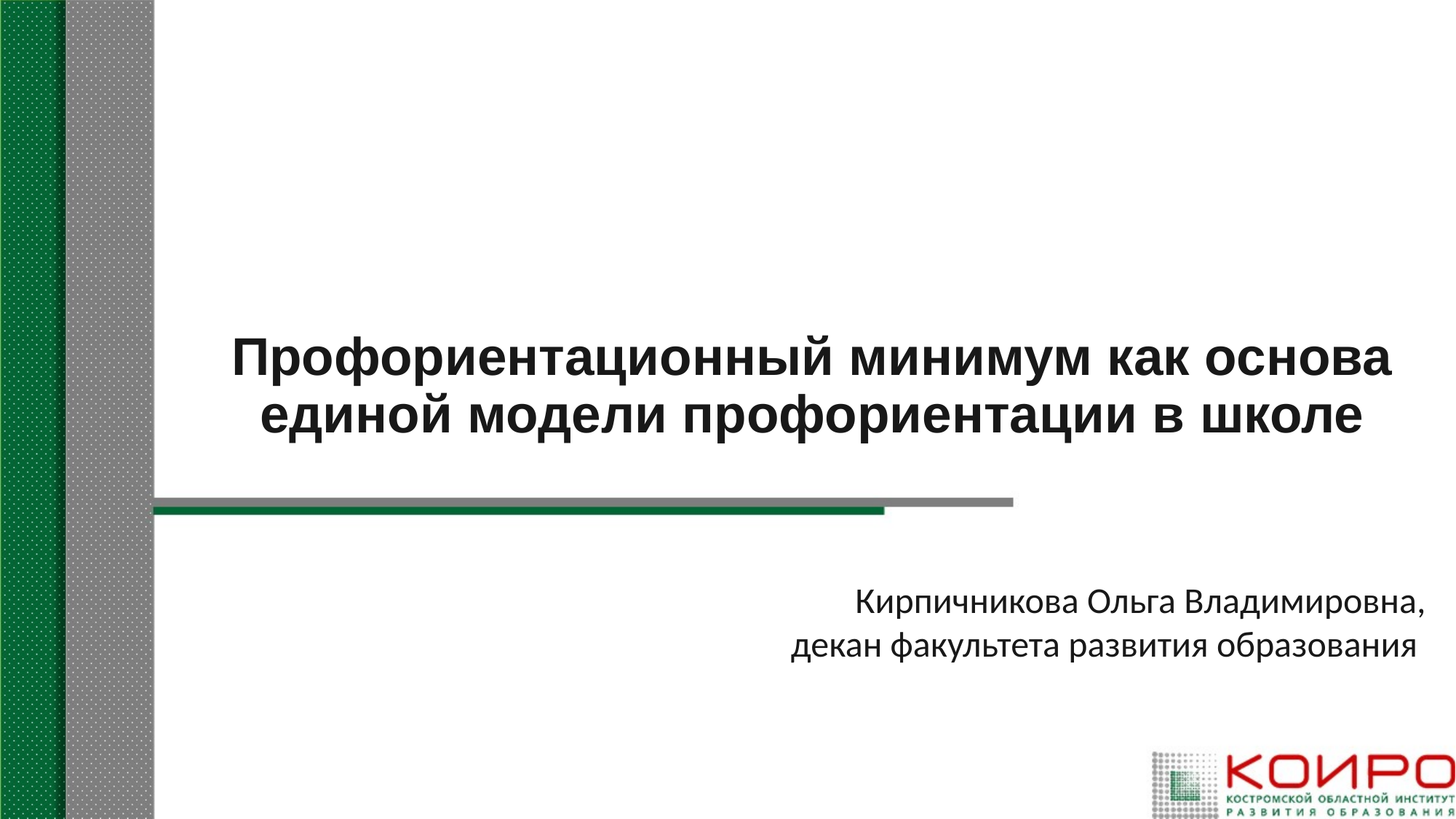

# Профориентационный минимум как основа единой модели профориентации в школе

Кирпичникова Ольга Владимировна,
 декан факультета развития образования